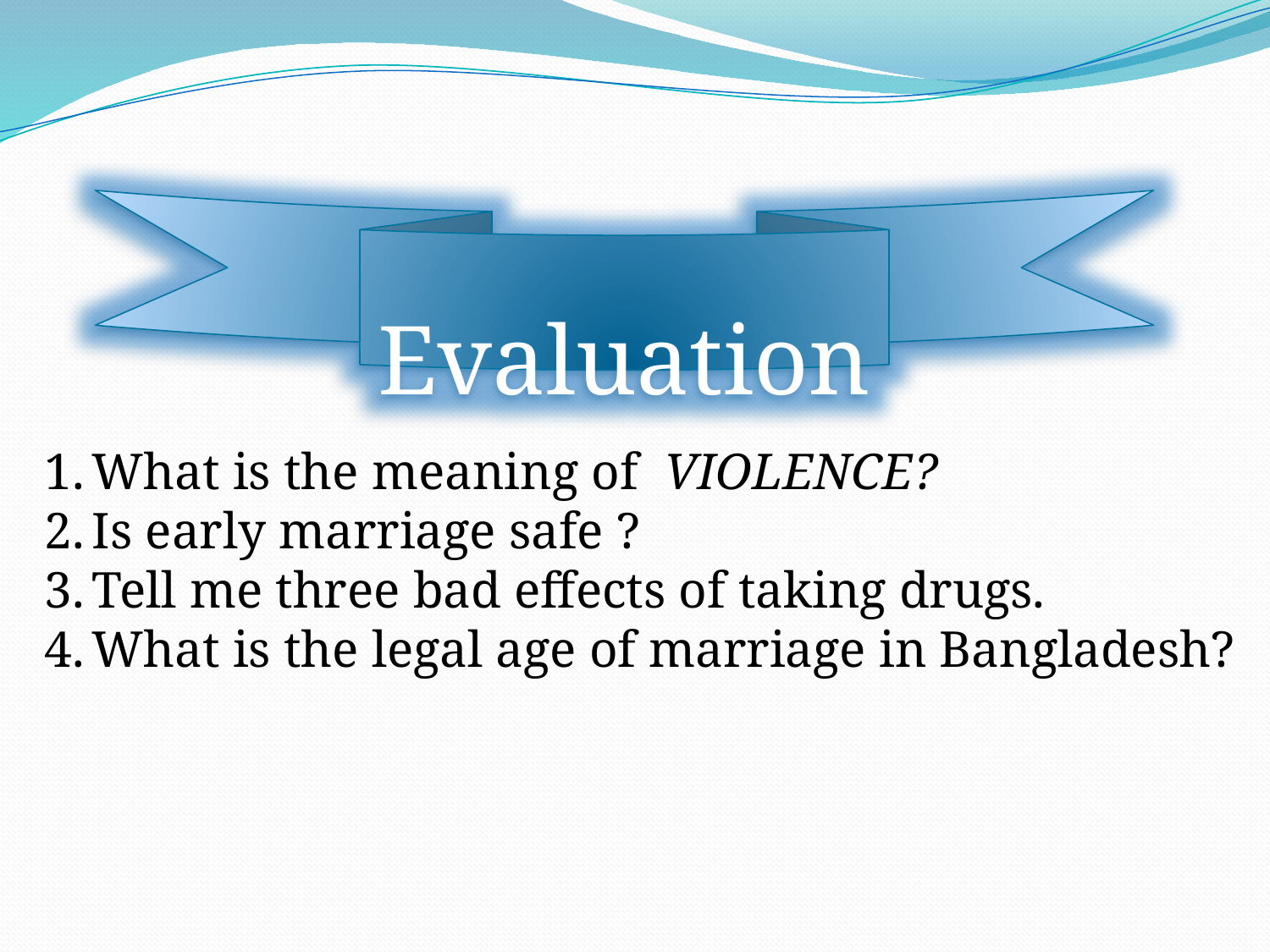

Evaluation
What is the meaning of  VIOLENCE?
Is early marriage safe ?
Tell me three bad effects of taking drugs.
What is the legal age of marriage in Bangladesh?